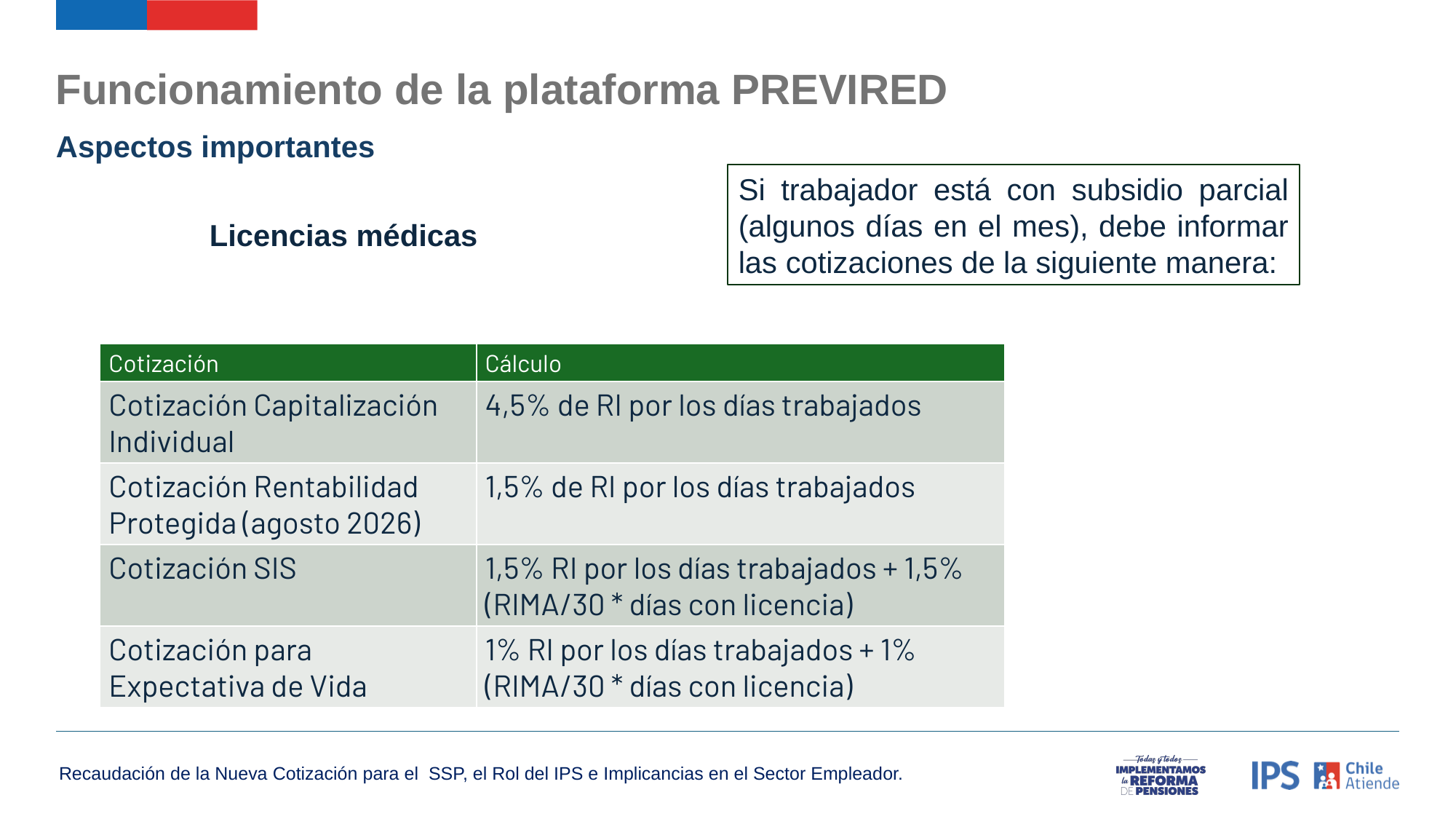

Funcionamiento de la plataforma PREVIRED
Aspectos importantes

Si trabajador está con subsidio parcial (algunos días en el mes), debe informar las cotizaciones de la siguiente manera:
Licencias médicas
| Cotización | Cálculo |
| --- | --- |
| Cotización Capitalización Individual | 4,5% de RI por los días trabajados |
| Cotización Rentabilidad Protegida (agosto 2026) | 1,5% de RI por los días trabajados |
| Cotización SIS | 1,5% RI por los días trabajados + 1,5% (RIMA/30 \* días con licencia) |
| Cotización para Expectativa de Vida | 1% RI por los días trabajados + 1% (RIMA/30 \* días con licencia) |